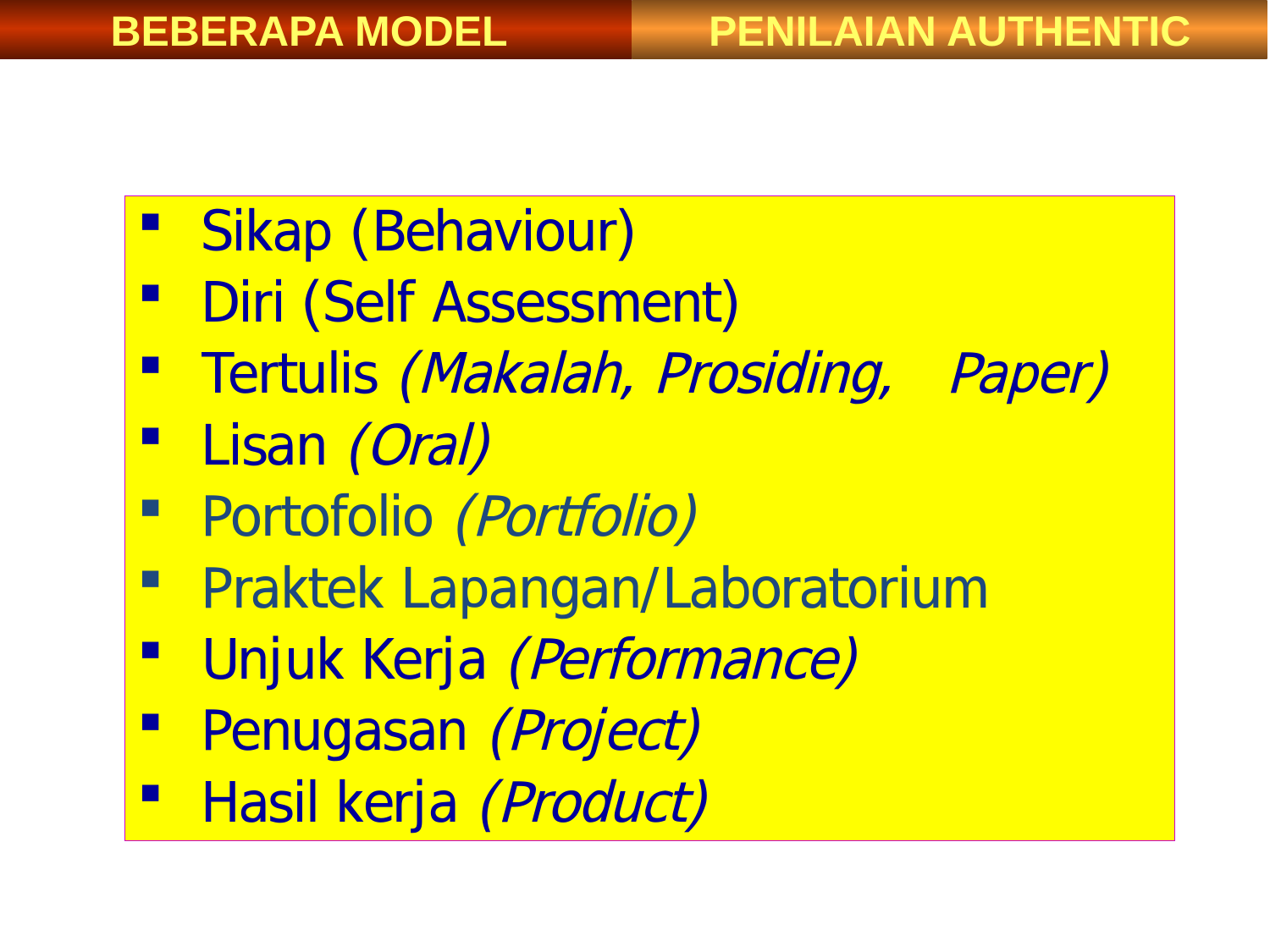

PENILAIAN AUTHENTIC
BEBERAPA MODEL
 Sikap (Behaviour)
 Diri (Self Assessment)
 Tertulis (Makalah, Prosiding,   Paper)
 Lisan (Oral)
 Portofolio (Portfolio)
 Praktek Lapangan/Laboratorium
 Unjuk Kerja (Performance)
 Penugasan (Project)
 Hasil kerja (Product)